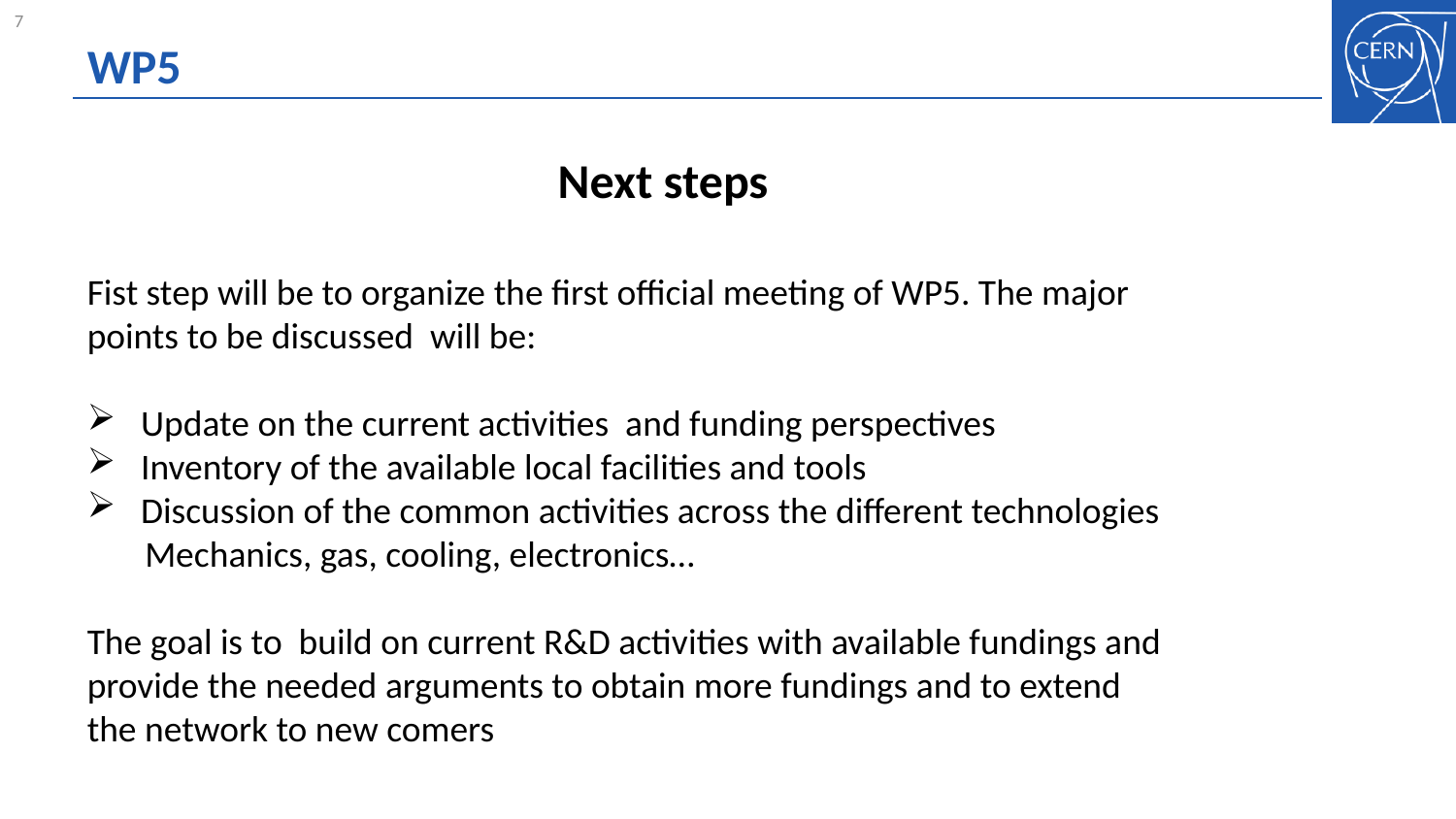

# WP5
Next steps
Fist step will be to organize the first official meeting of WP5. The major points to be discussed  will be:

 Update on the current activities  and funding perspectives
 Inventory of the available local facilities and tools
 Discussion of the common activities across the different technologies
       Mechanics, gas, cooling, electronics…

The goal is to  build on current R&D activities with available fundings and provide the needed arguments to obtain more fundings and to extend the network to new comers